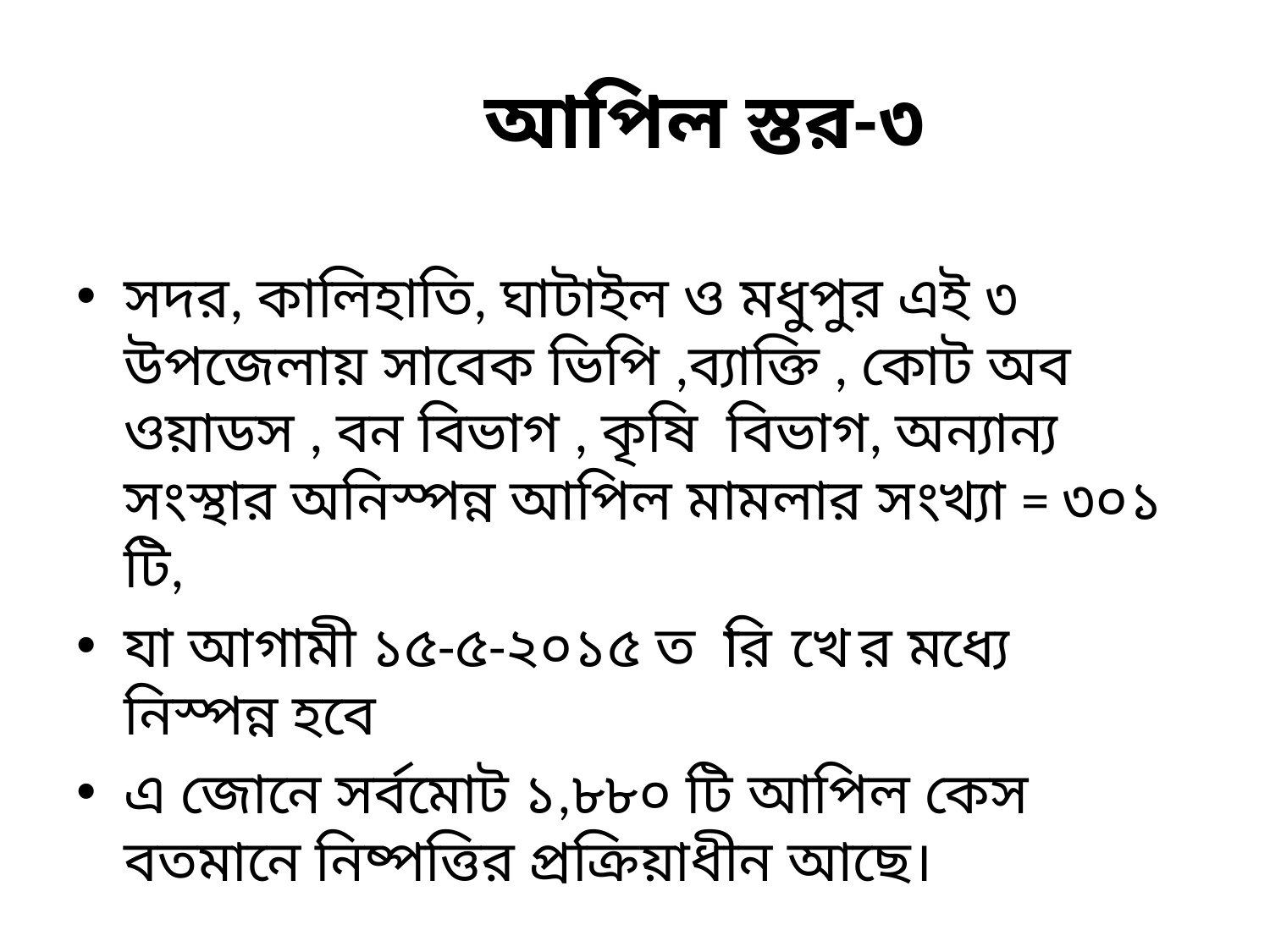

# আপিল স্তর-৩

সদর, কালিহাতি, ঘাটাইল ও মধুপুর এই ৩ উপজেলায় সাবেক ভিপি ,ব্যাক্তি , কোট অব ওয়াডস , বন বিভাগ , কৃষি  বিভাগ, অন্যান্য সংস্থার অনিস্পন্ন আপিল মামলার সংখ্যা = ৩০১ টি,
যা আগামী ১৫-৫-২০১৫ তারিখের মধ্যে নিস্পন্ন হবে৤
এ জোনে সর্বমোট ১,৮৮০ টি আপিল কেস বতমানে নিষ্পত্তির প্রক্রিয়াধীন আছে।